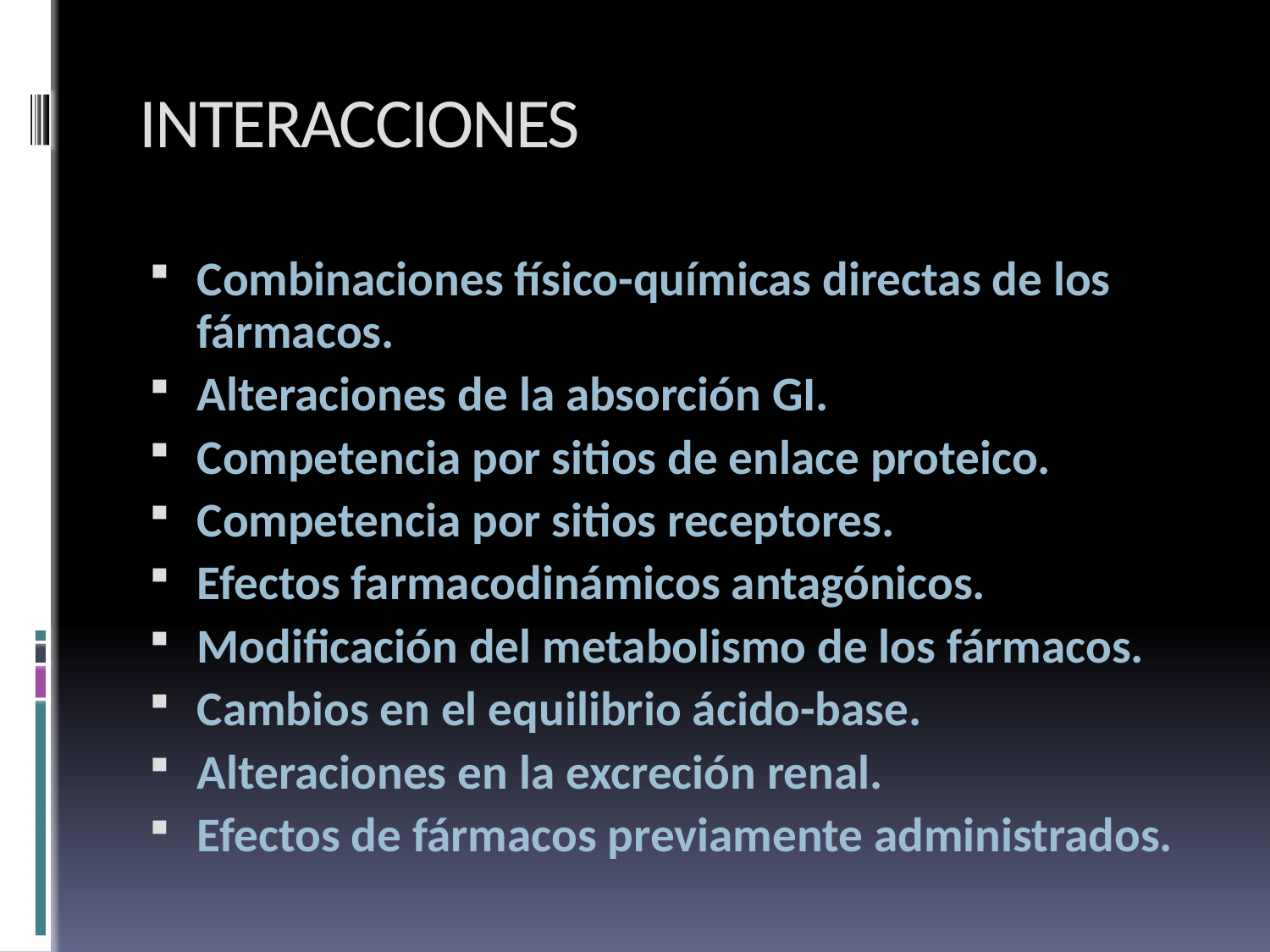

# INTERACCIONES
Combinaciones físico-químicas directas de los fármacos.
Alteraciones de la absorción GI.
Competencia por sitios de enlace proteico.
Competencia por sitios receptores.
Efectos farmacodinámicos antagónicos.
Modificación del metabolismo de los fármacos.
Cambios en el equilibrio ácido-base.
Alteraciones en la excreción renal.
Efectos de fármacos previamente administrados.